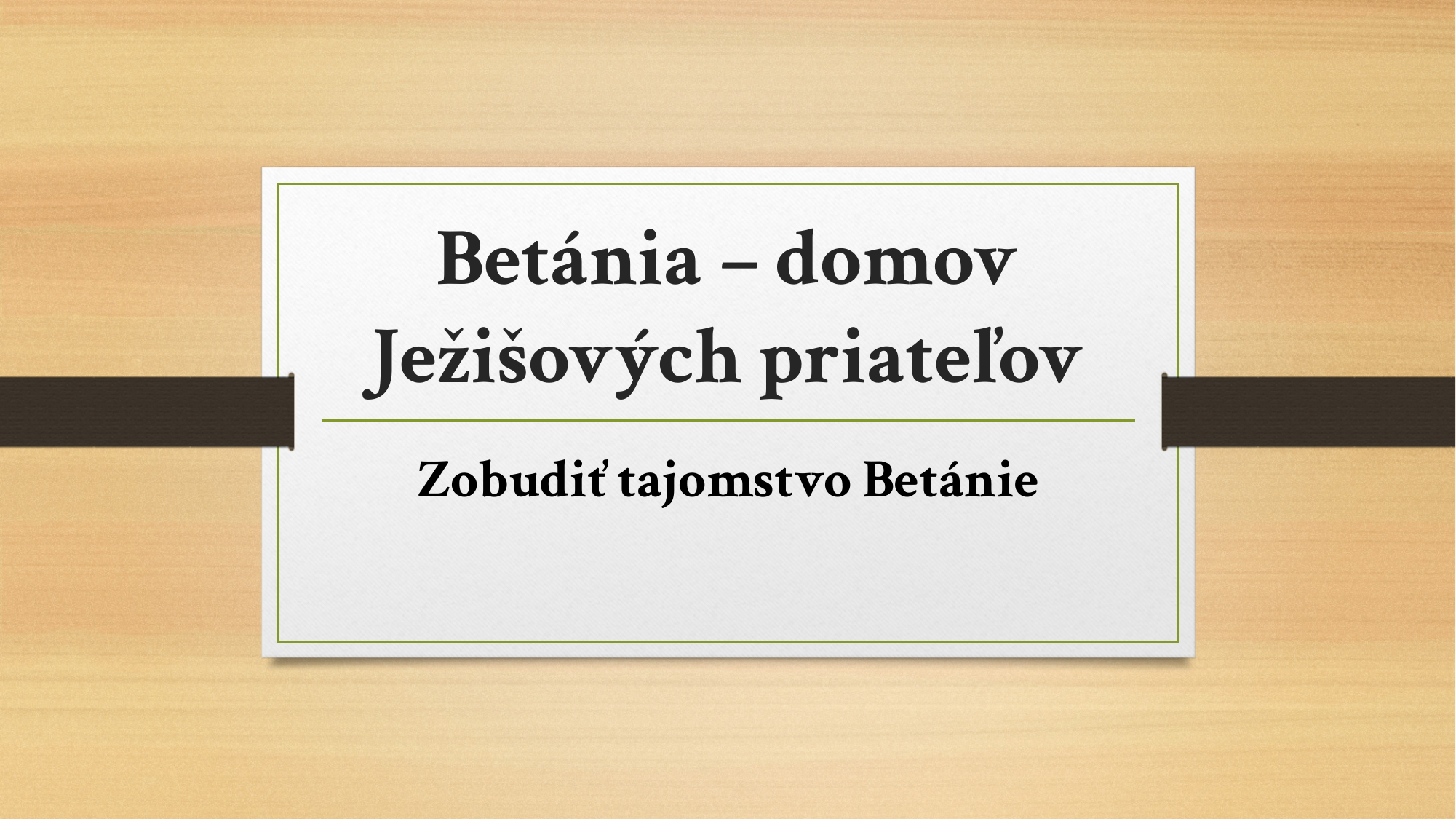

# Betánia – domov Ježišových priateľov
Zobudiť tajomstvo Betánie